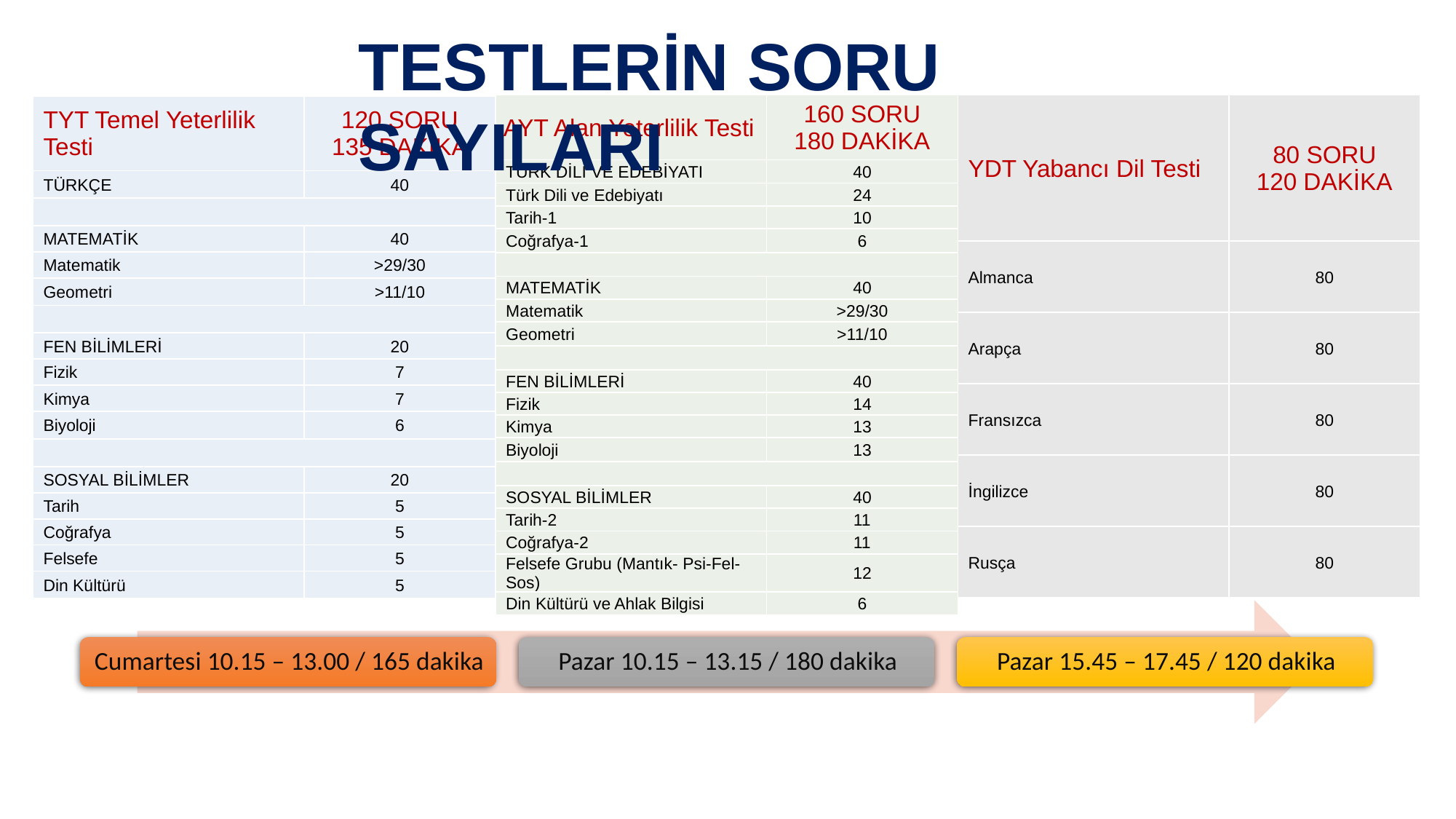

TESTLERİN SORU SAYILARI
| YDT Yabancı Dil Testi | 80 SORU 120 DAKİKA |
| --- | --- |
| Almanca | 80 |
| Arapça | 80 |
| Fransızca | 80 |
| İngilizce | 80 |
| Rusça | 80 |
| AYT Alan Yeterlilik Testi | 160 SORU 180 DAKİKA |
| --- | --- |
| TÜRK DİLİ VE EDEBİYATI | 40 |
| Türk Dili ve Edebiyatı | 24 |
| Tarih-1 | 10 |
| Coğrafya-1 | 6 |
|  |  |
| MATEMATİK | 40 |
| Matematik | >29/30 |
| Geometri | >11/10 |
|  |  |
| FEN BİLİMLERİ | 40 |
| Fizik | 14 |
| Kimya | 13 |
| Biyoloji | 13 |
|  |  |
| SOSYAL BİLİMLER | 40 |
| Tarih-2 | 11 |
| Coğrafya-2 | 11 |
| Felsefe Grubu (Mantık- Psi-Fel-Sos) | 12 |
| Din Kültürü ve Ahlak Bilgisi | 6 |
| TYT Temel Yeterlilik Testi | 120 SORU 135 DAKİKA |
| --- | --- |
| TÜRKÇE | 40 |
|  |  |
| MATEMATİK | 40 |
| Matematik | >29/30 |
| Geometri | >11/10 |
|  |  |
| FEN BİLİMLERİ | 20 |
| Fizik | 7 |
| Kimya | 7 |
| Biyoloji | 6 |
|  |  |
| SOSYAL BİLİMLER | 20 |
| Tarih | 5 |
| Coğrafya | 5 |
| Felsefe | 5 |
| Din Kültürü | 5 |
Cumartesi 10.15 – 13.00 / 165 dakika
Pazar 10.15 – 13.15 / 180 dakika
Pazar 15.45 – 17.45 / 120 dakika